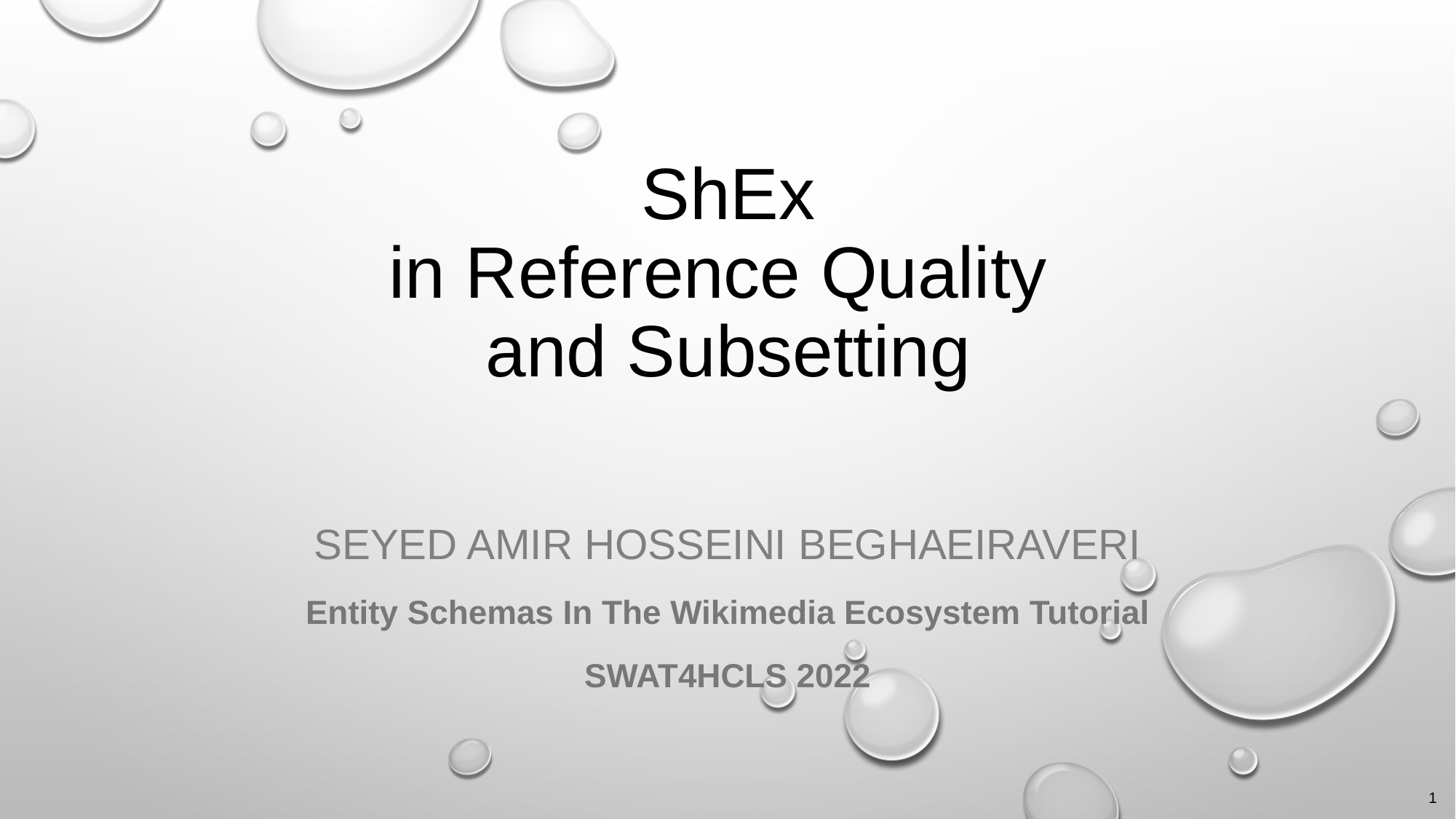

# ShEx in Reference Quality and Subsetting
Seyed Amir Hosseini Beghaeiraveri
Entity Schemas In The Wikimedia Ecosystem Tutorial
SWAT4HCLS 2022
1